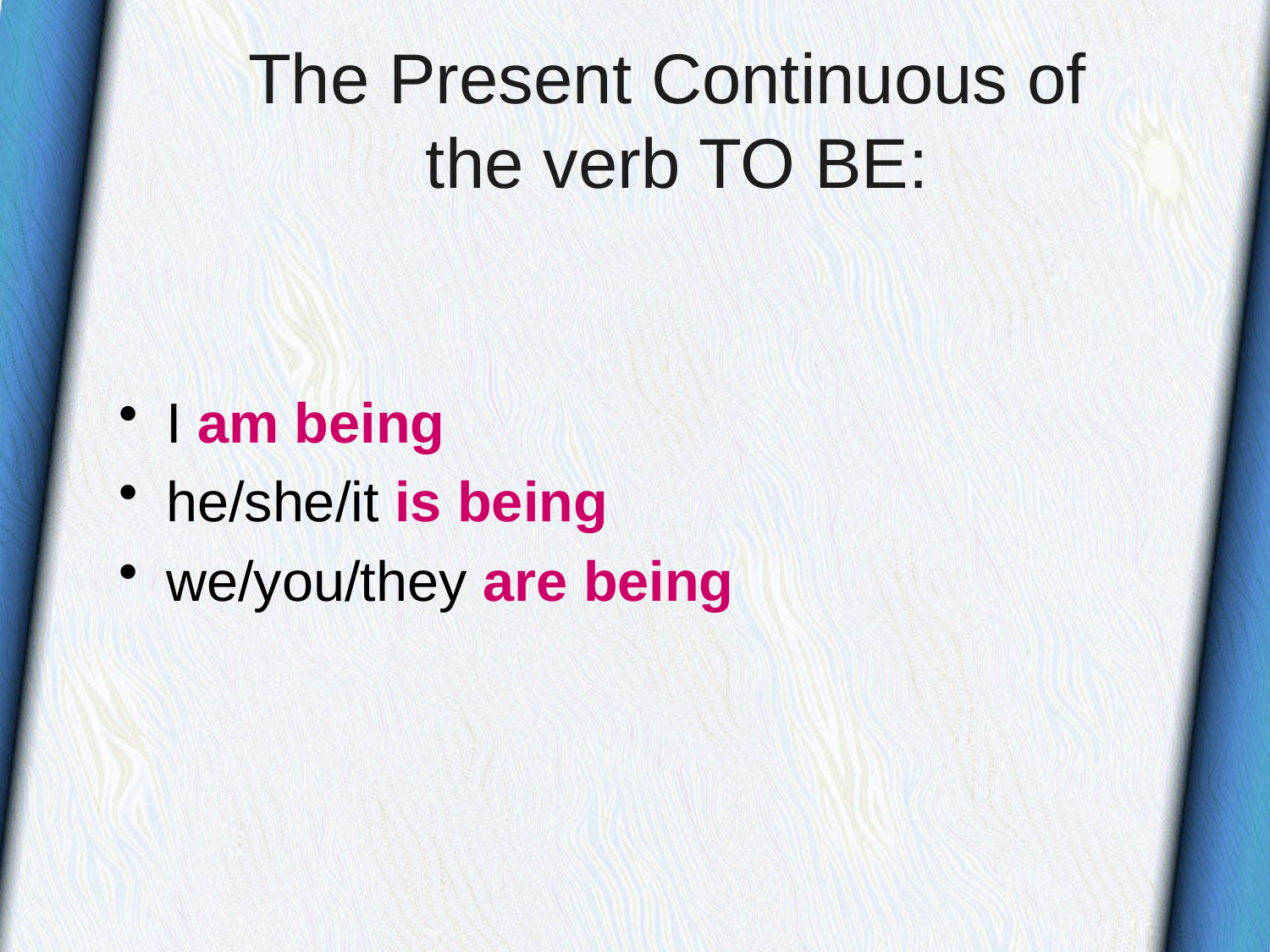

# The Present Continuous of the verb TO BE:

I am being
he/she/it is being
we/you/they are being